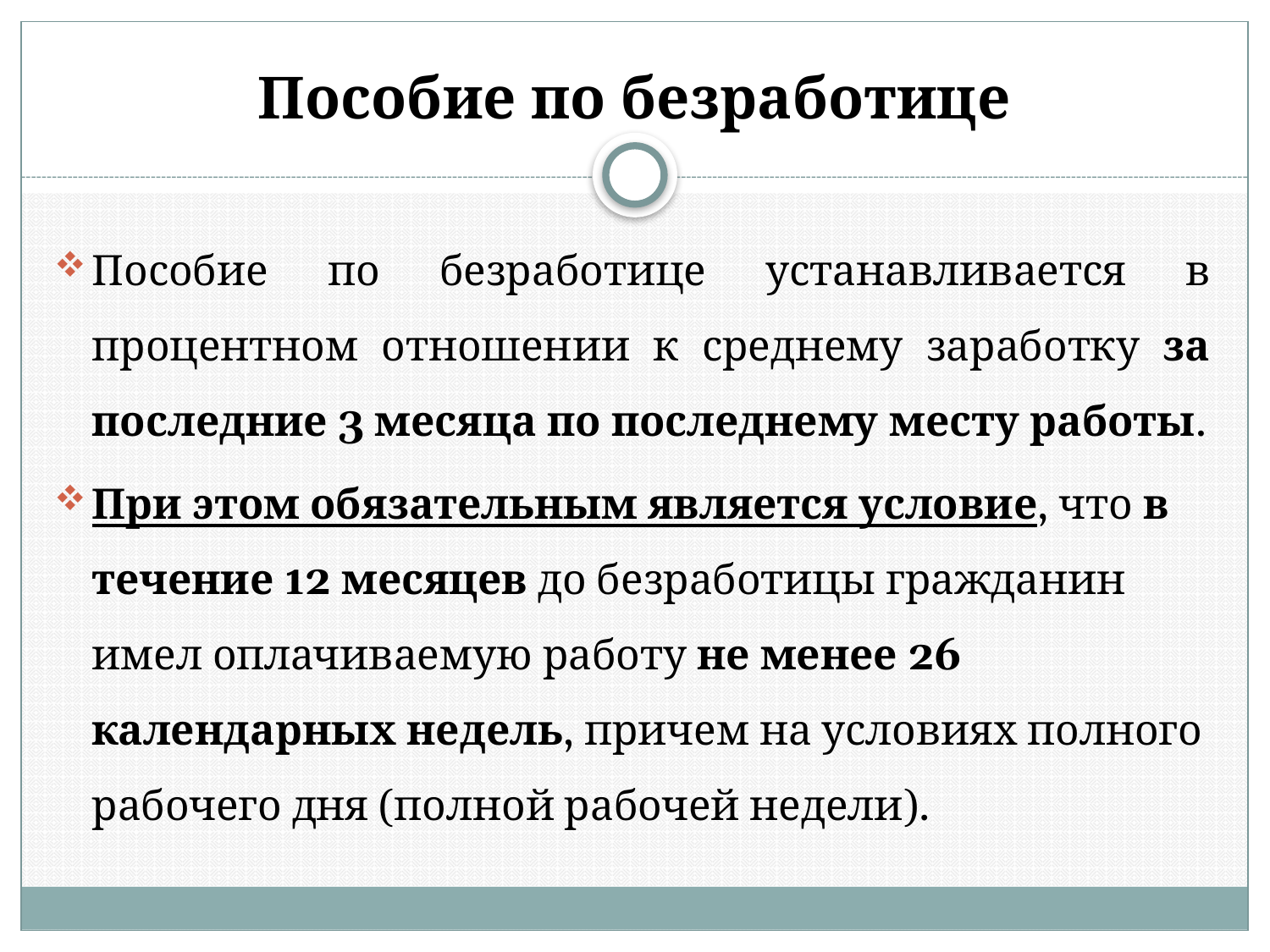

# Пособие по безработице
Пособие по безработице устанавливается в процентном отношении к среднему заработку за последние 3 месяца по последнему месту работы.
При этом обязательным является условие, что в течение 12 месяцев до безработицы гражданин имел оплачиваемую работу не менее 26 календарных недель, причем на условиях полного рабочего дня (полной рабочей недели).